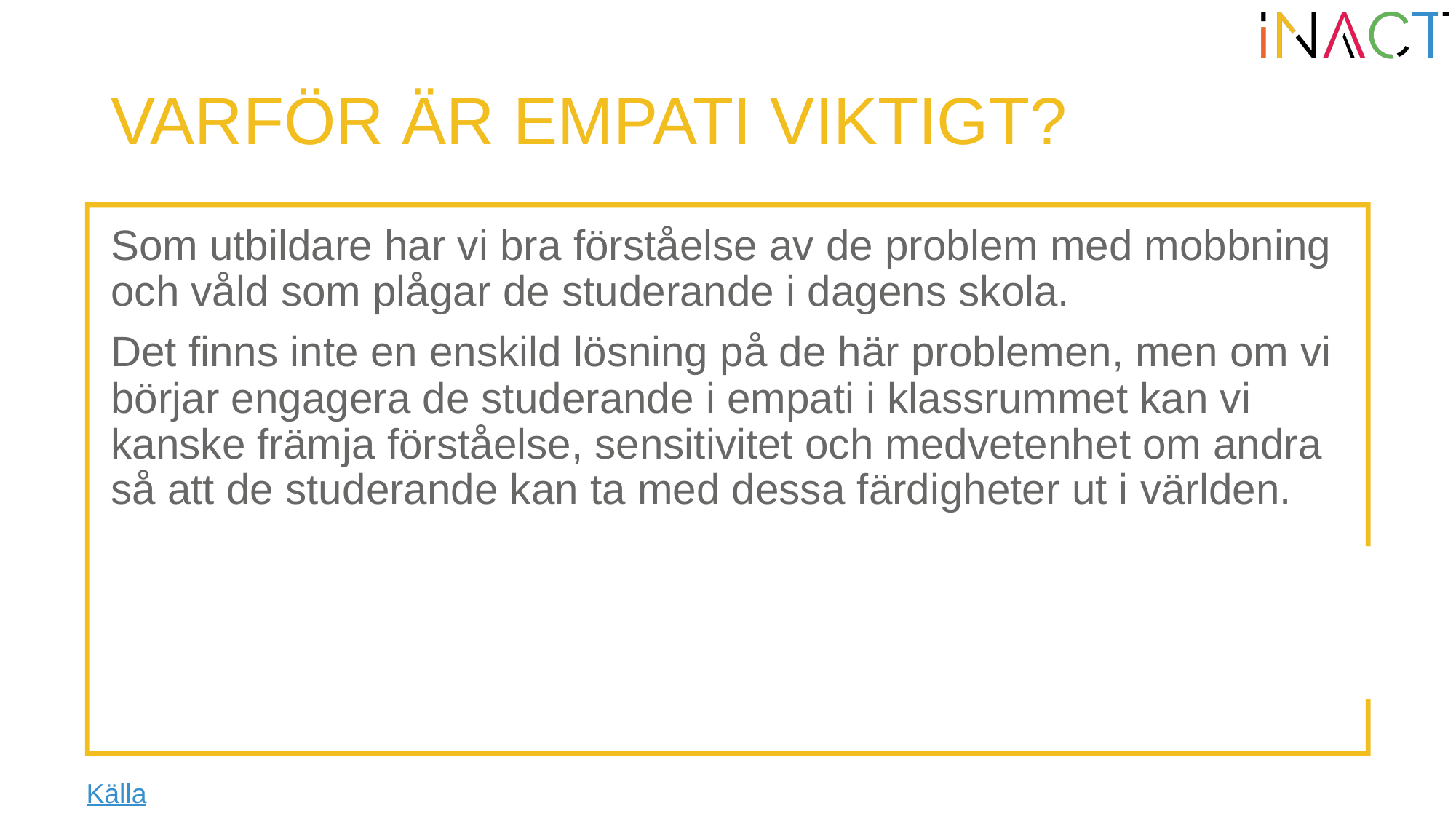

# VARFÖR ÄR EMPATI VIKTIGT?
Som utbildare har vi bra förståelse av de problem med mobbning och våld som plågar de studerande i dagens skola.
Det finns inte en enskild lösning på de här problemen, men om vi börjar engagera de studerande i empati i klassrummet kan vi kanske främja förståelse, sensitivitet och medvetenhet om andra så att de studerande kan ta med dessa färdigheter ut i världen.
Källa